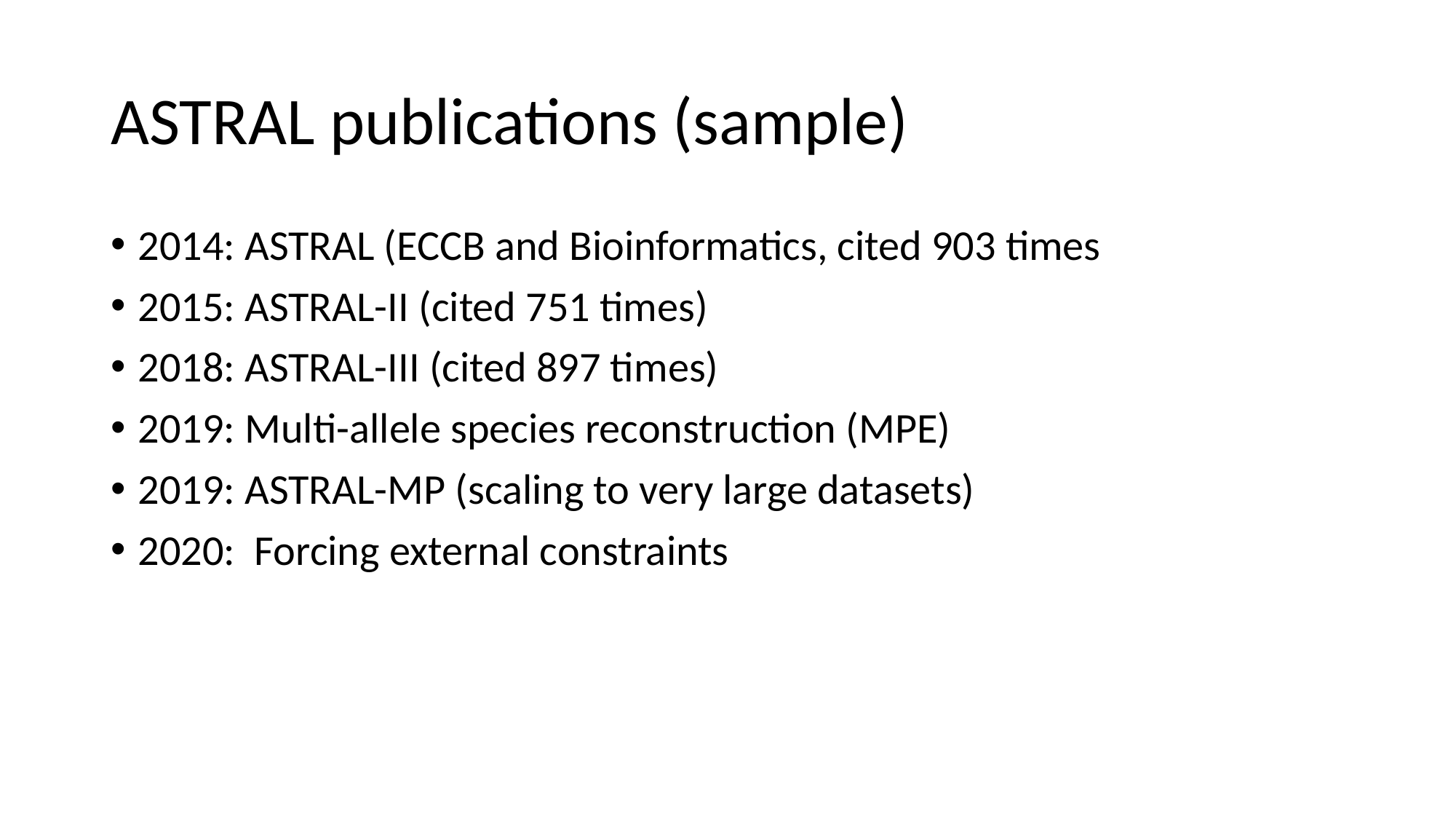

# ASTRAL publications (sample)
2014: ASTRAL (ECCB and Bioinformatics, cited 903 times
2015: ASTRAL-II (cited 751 times)
2018: ASTRAL-III (cited 897 times)
2019: Multi-allele species reconstruction (MPE)
2019: ASTRAL-MP (scaling to very large datasets)
2020:  Forcing external constraints